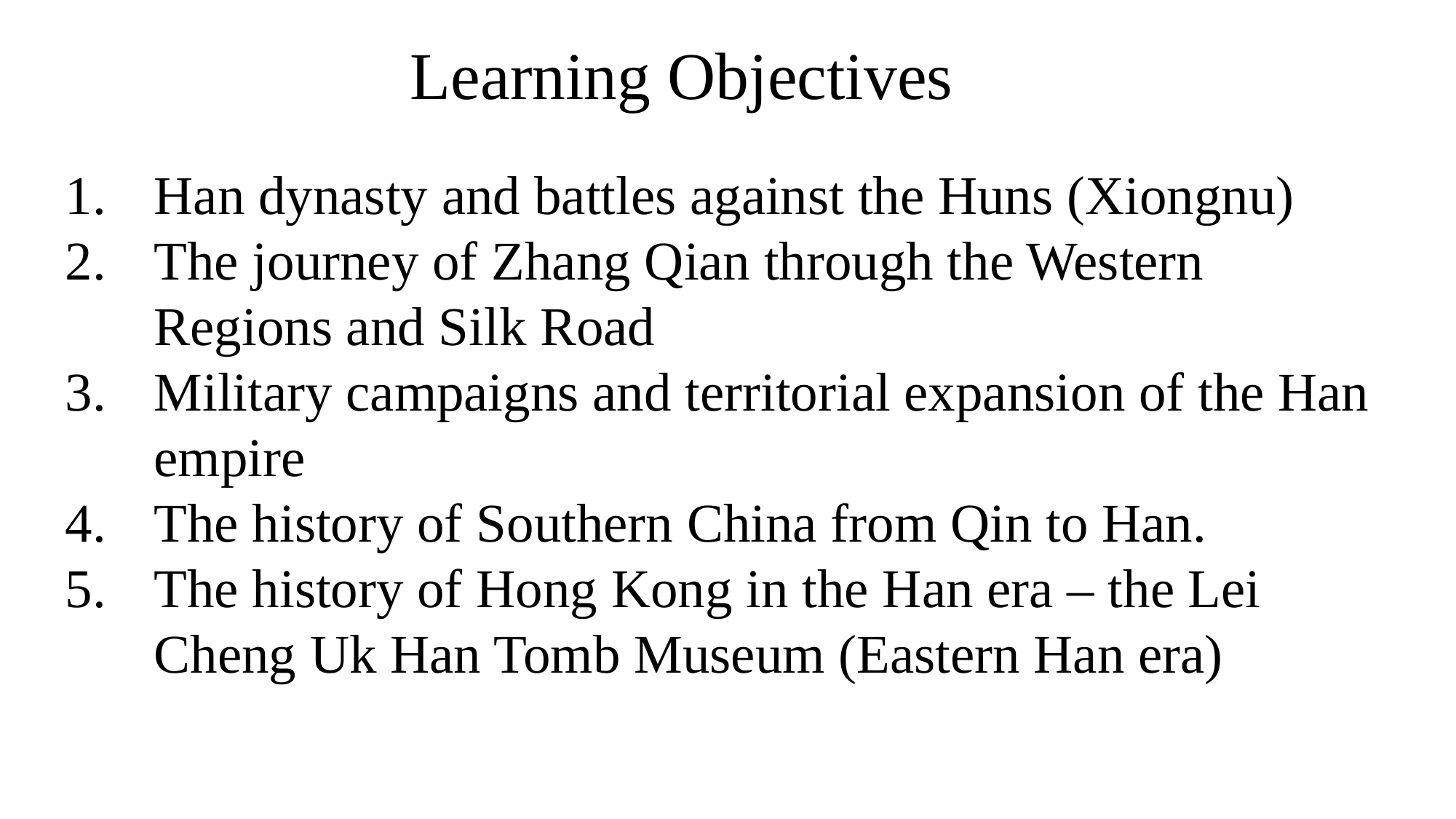

Learning Objectives
Han dynasty and battles against the Huns (Xiongnu)
The journey of Zhang Qian through the Western Regions and Silk Road
Military campaigns and territorial expansion of the Han empire
The history of Southern China from Qin to Han.
The history of Hong Kong in the Han era – the Lei Cheng Uk Han Tomb Museum (Eastern Han era)